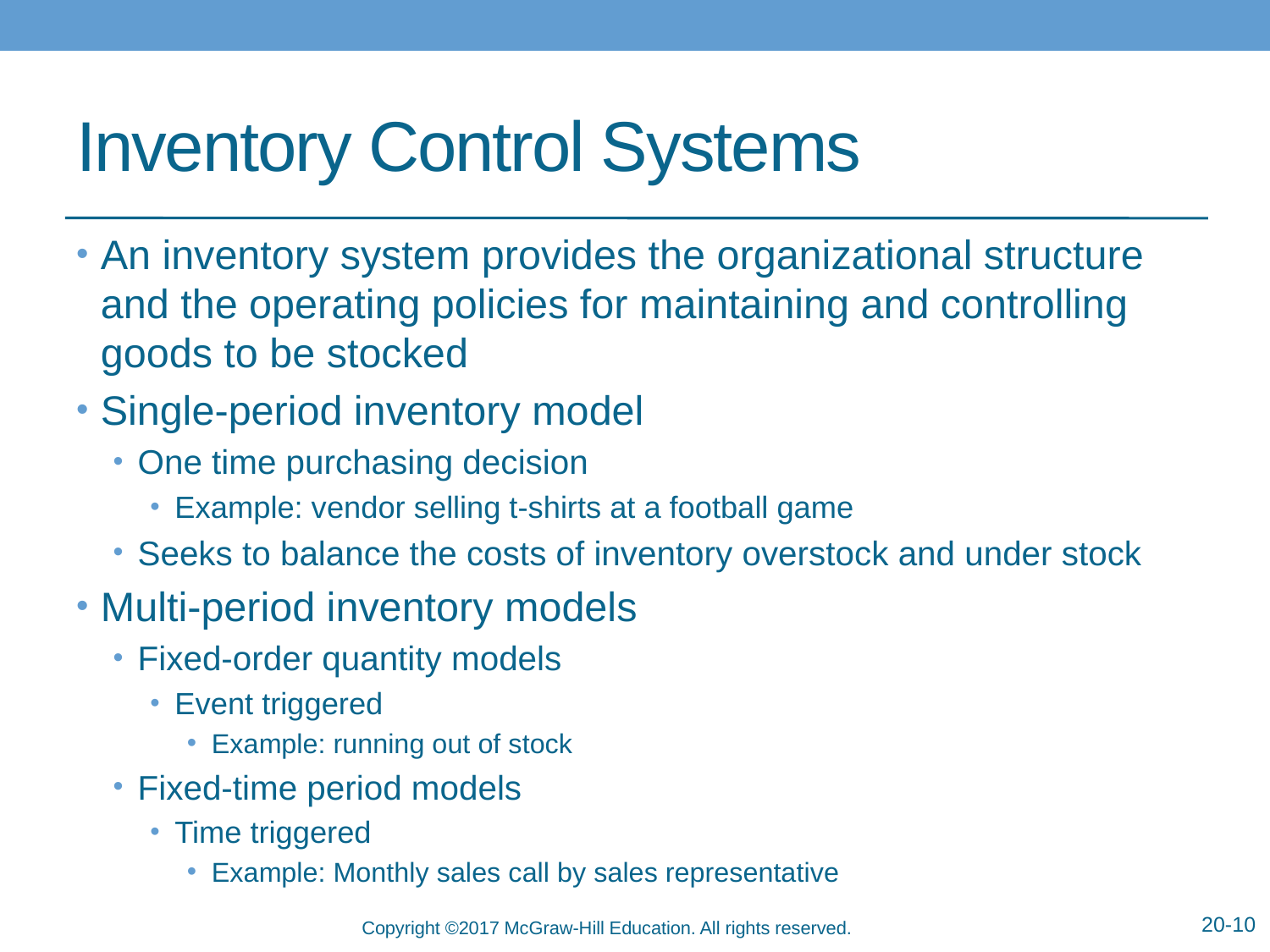

# Inventory Control Systems
An inventory system provides the organizational structure and the operating policies for maintaining and controlling goods to be stocked
Single-period inventory model
One time purchasing decision
Example: vendor selling t-shirts at a football game
Seeks to balance the costs of inventory overstock and under stock
Multi-period inventory models
Fixed-order quantity models
Event triggered
Example: running out of stock
Fixed-time period models
Time triggered
Example: Monthly sales call by sales representative

20-10